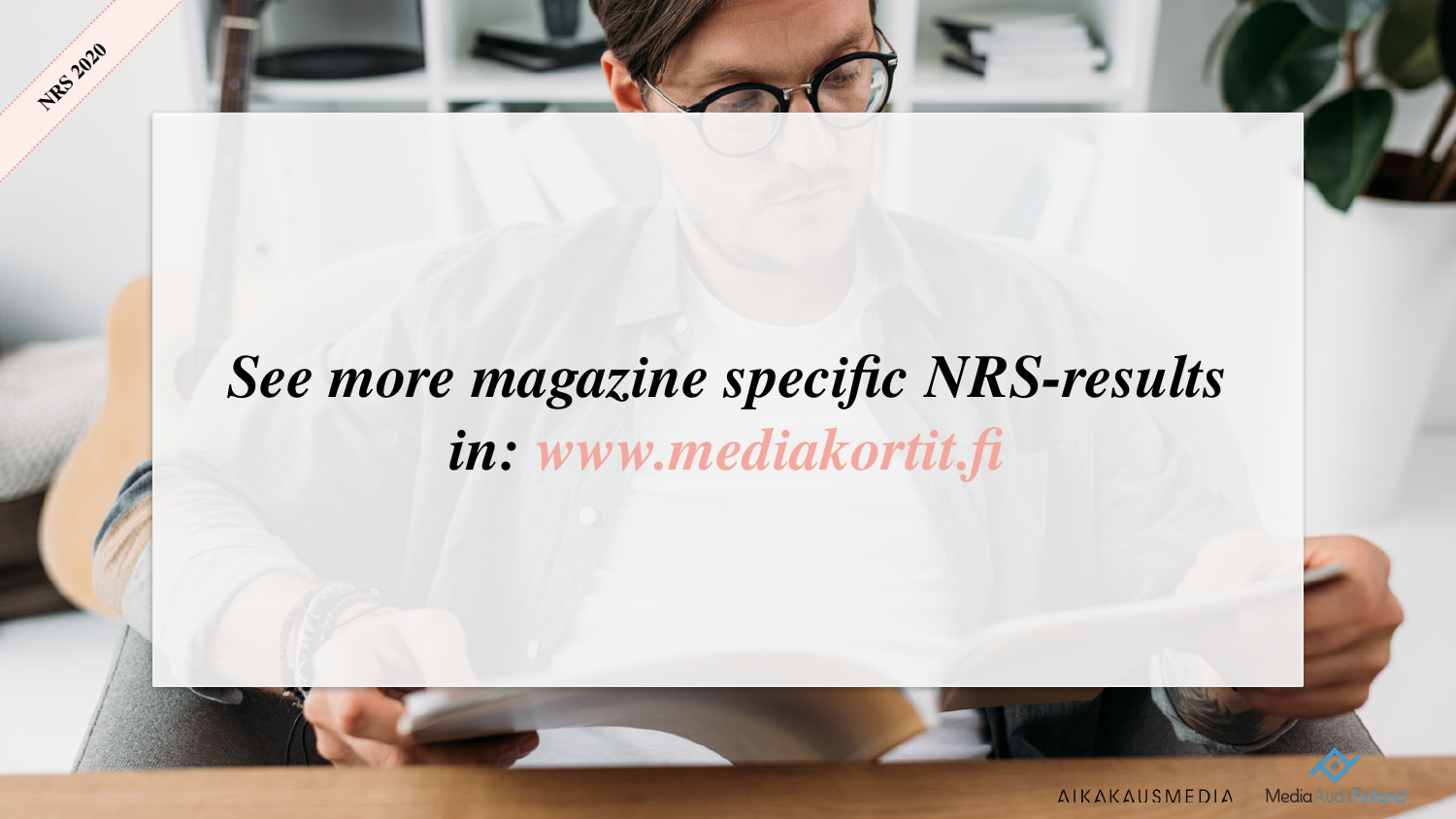

# See more magazine specific NRS-results in: www.mediakortit.fi